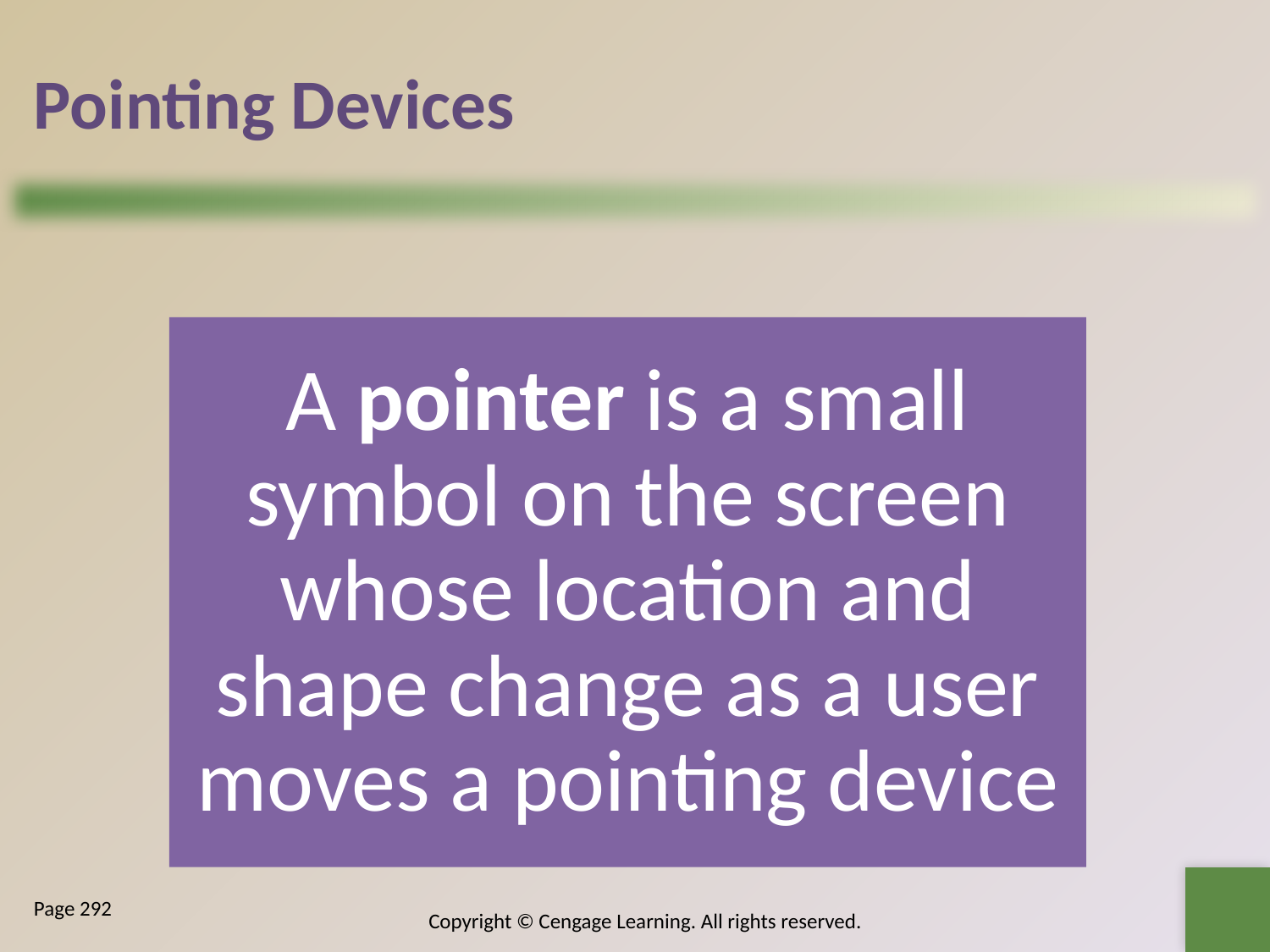

# Pointing Devices
A pointer is a small symbol on the screen whose location and shape change as a user moves a pointing device
Page 292
Copyright © Cengage Learning. All rights reserved.